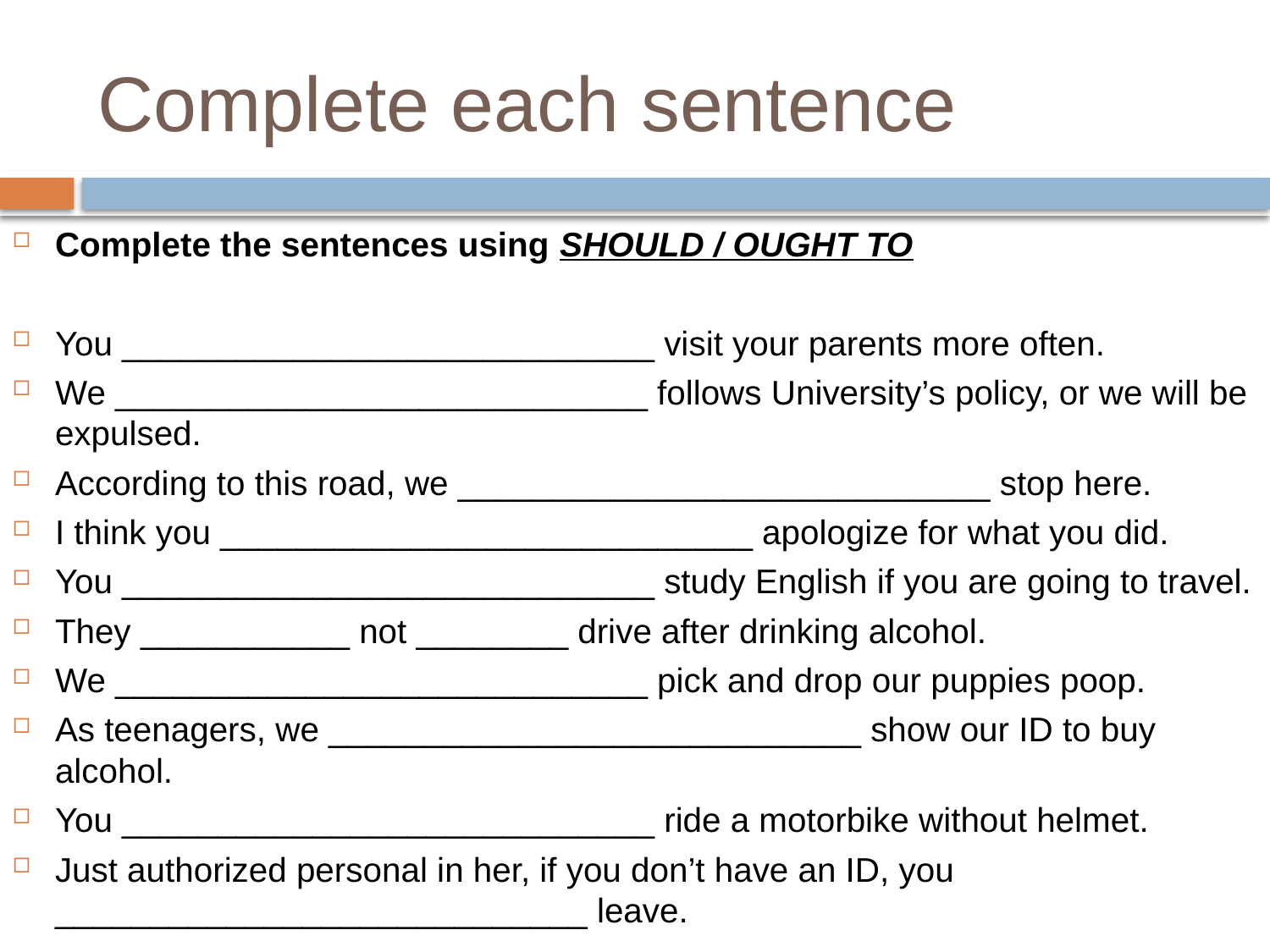

# Complete each sentence
Complete the sentences using SHOULD / OUGHT TO

You ____________________________ visit your parents more often.
We ____________________________ follows University’s policy, or we will be expulsed.
According to this road, we ____________________________ stop here.
I think you ____________________________ apologize for what you did.
You ____________________________ study English if you are going to travel.
They ___________ not ________ drive after drinking alcohol.
We ____________________________ pick and drop our puppies poop.
As teenagers, we ____________________________ show our ID to buy alcohol.
You ____________________________ ride a motorbike without helmet.
Just authorized personal in her, if you don’t have an ID, you ____________________________ leave.